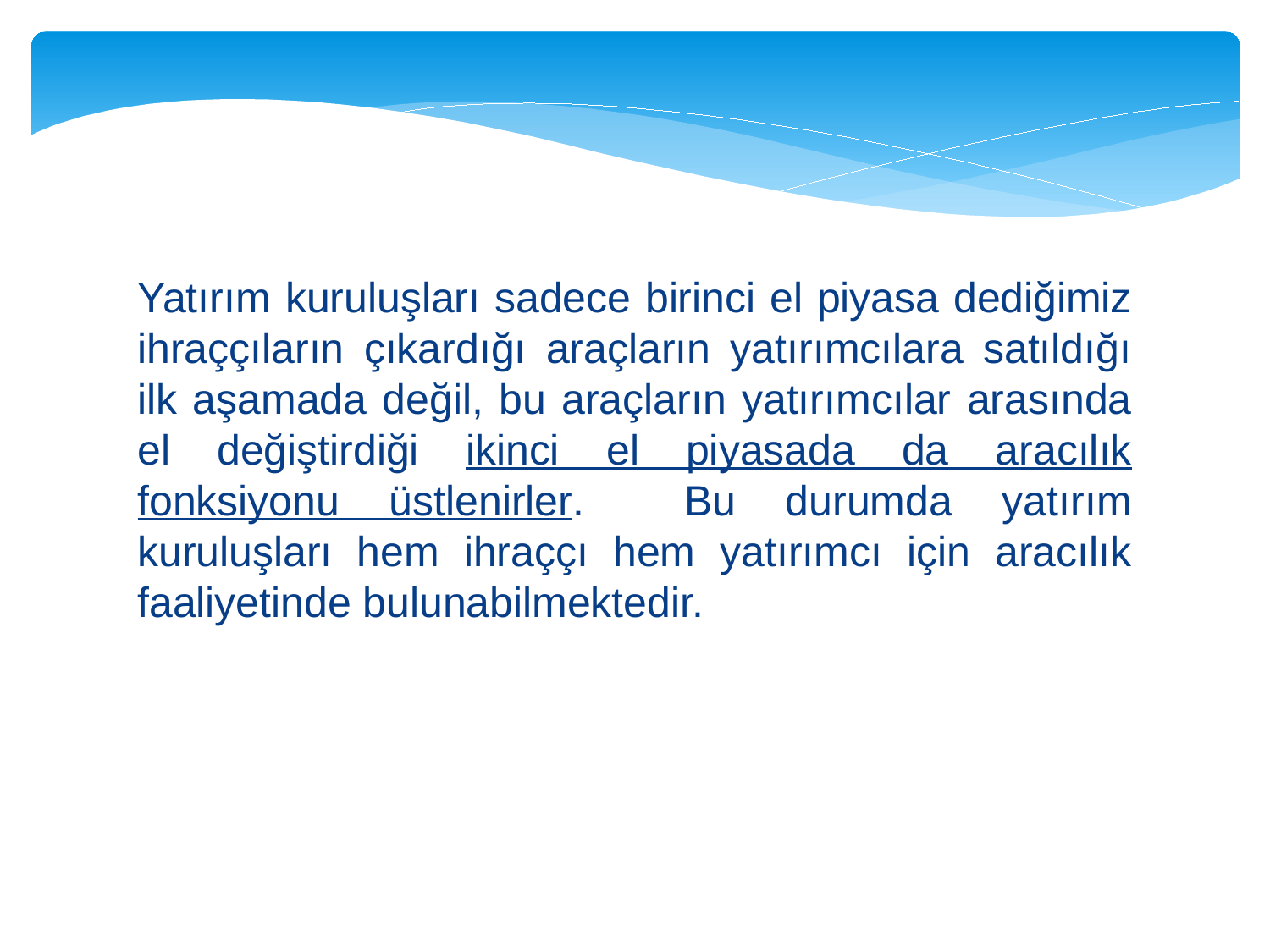

Yatırım kuruluşları sadece birinci el piyasa dediğimiz ihraççıların çıkardığı araçların yatırımcılara satıldığı ilk aşamada değil, bu araçların yatırımcılar arasında el değiştirdiği ikinci el piyasada da aracılık fonksiyonu üstlenirler.  Bu durumda yatırım kuruluşları hem ihraççı hem yatırımcı için aracılık faaliyetinde bulunabilmektedir.